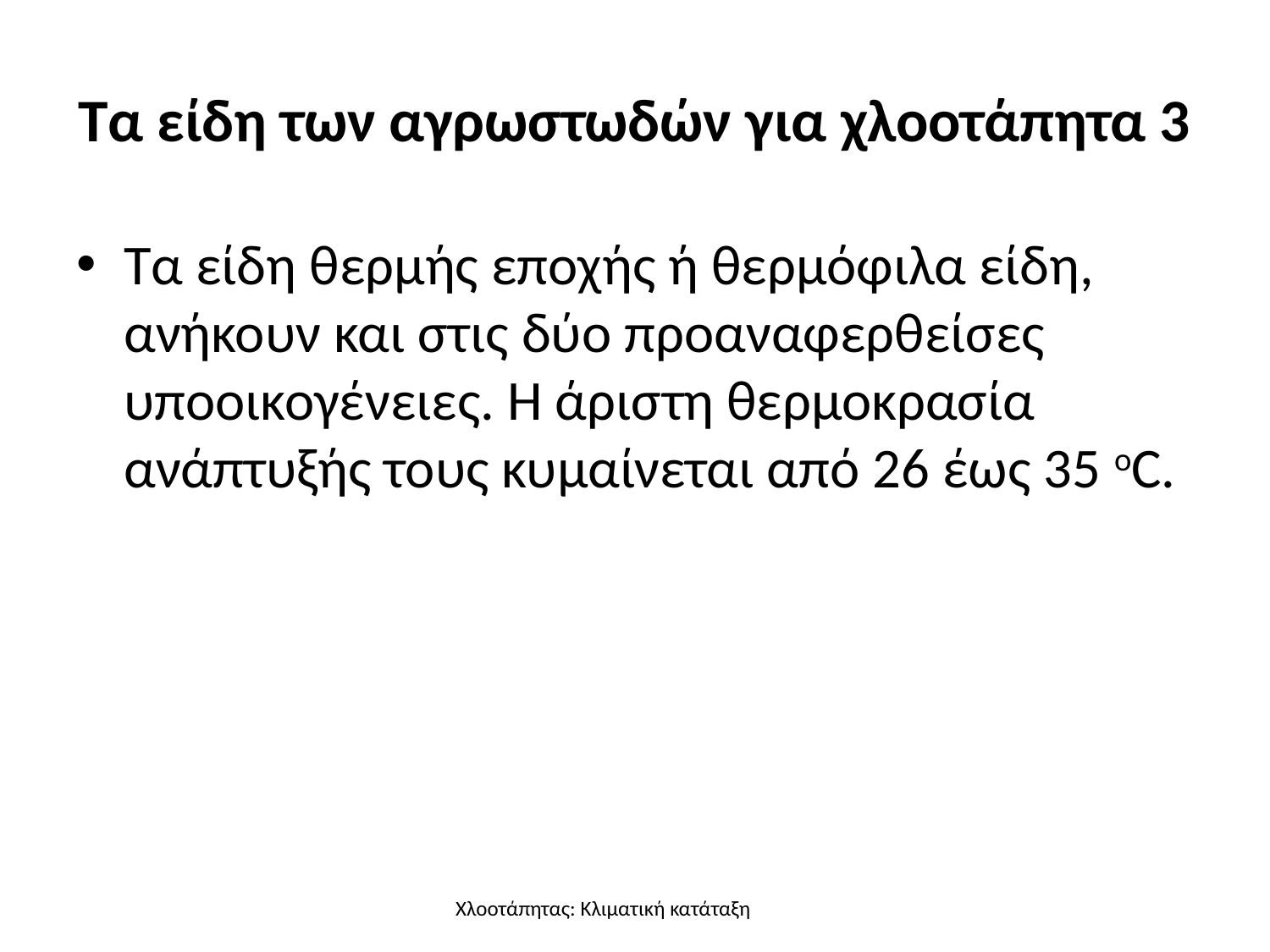

# Τα είδη των αγρωστωδών για χλοοτάπητα 3
Τα είδη θερμής εποχής ή θερμόφιλα είδη, ανήκουν και στις δύο προαναφερθείσες υποοικογένειες. Η άριστη θερμοκρασία ανάπτυξής τους κυμαίνεται από 26 έως 35 οC.